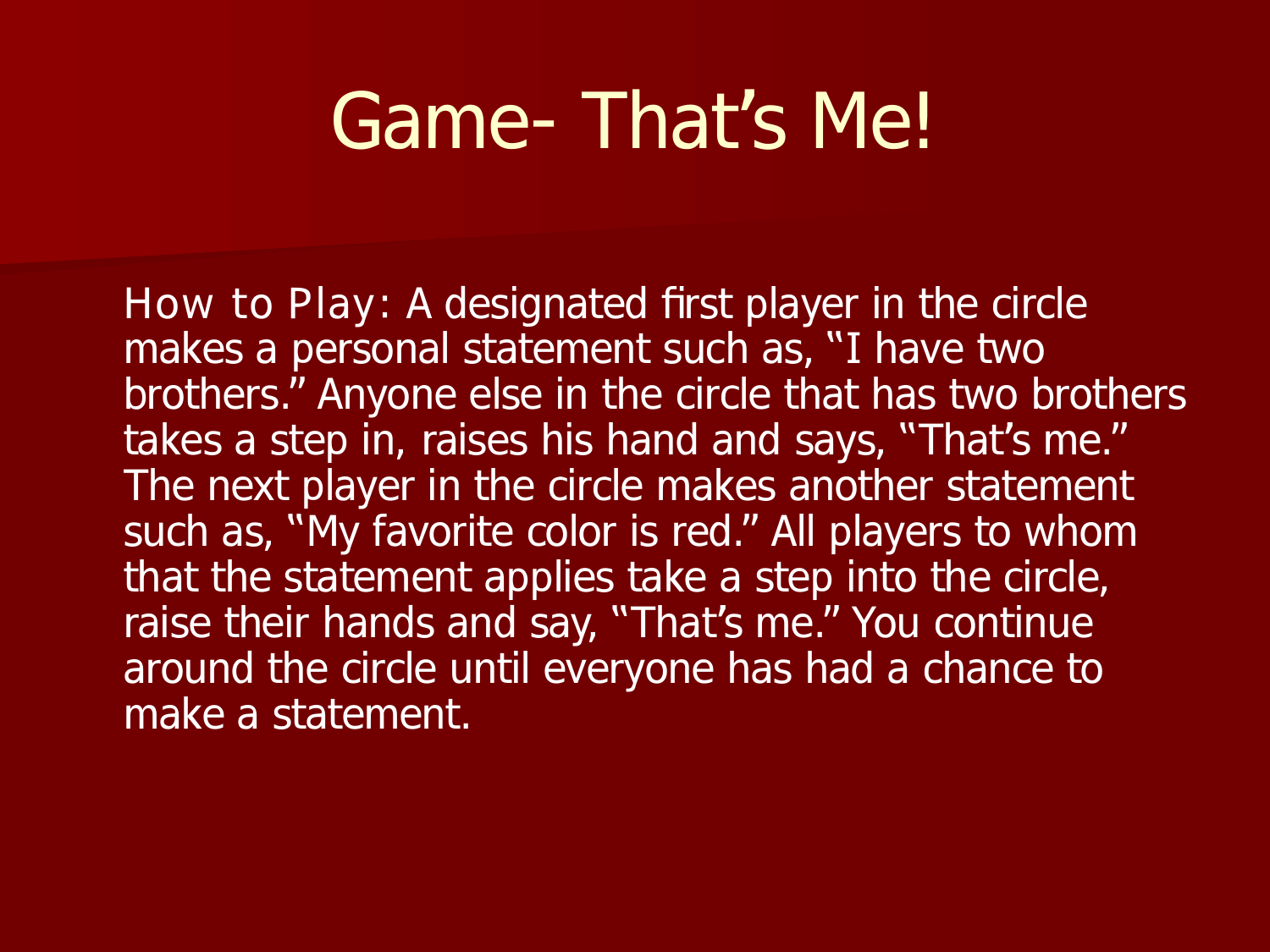

# Game- That’s Me!
How to Play: A designated first player in the circle makes a personal statement such as, “I have two brothers.” Anyone else in the circle that has two brothers takes a step in, raises his hand and says, “That’s me.” The next player in the circle makes another statement such as, “My favorite color is red.” All players to whom that the statement applies take a step into the circle, raise their hands and say, “That’s me.” You continue around the circle until everyone has had a chance to make a statement.